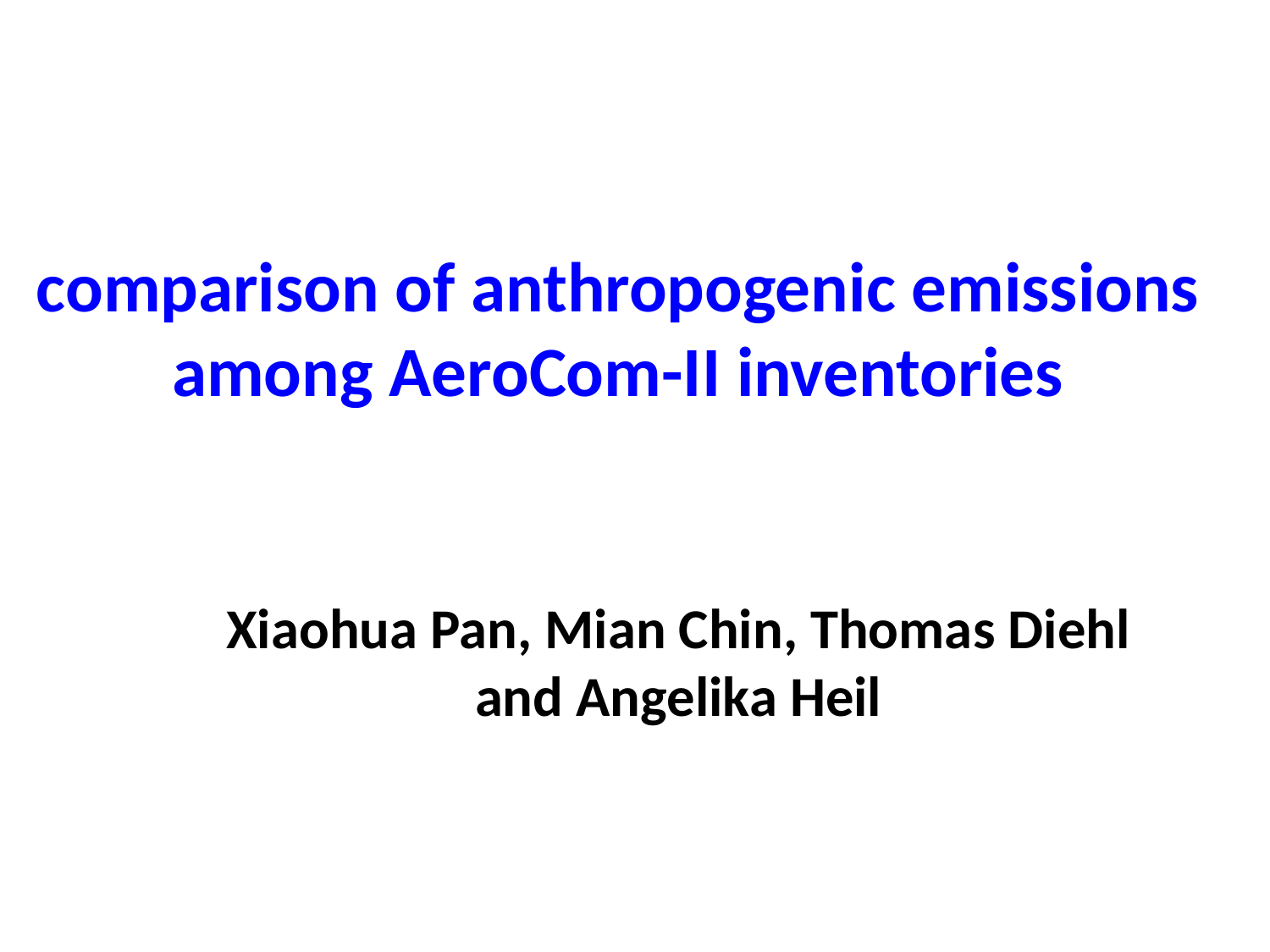

# comparison of anthropogenic emissions among AeroCom-II inventories
Xiaohua Pan, Mian Chin, Thomas Diehl and Angelika Heil